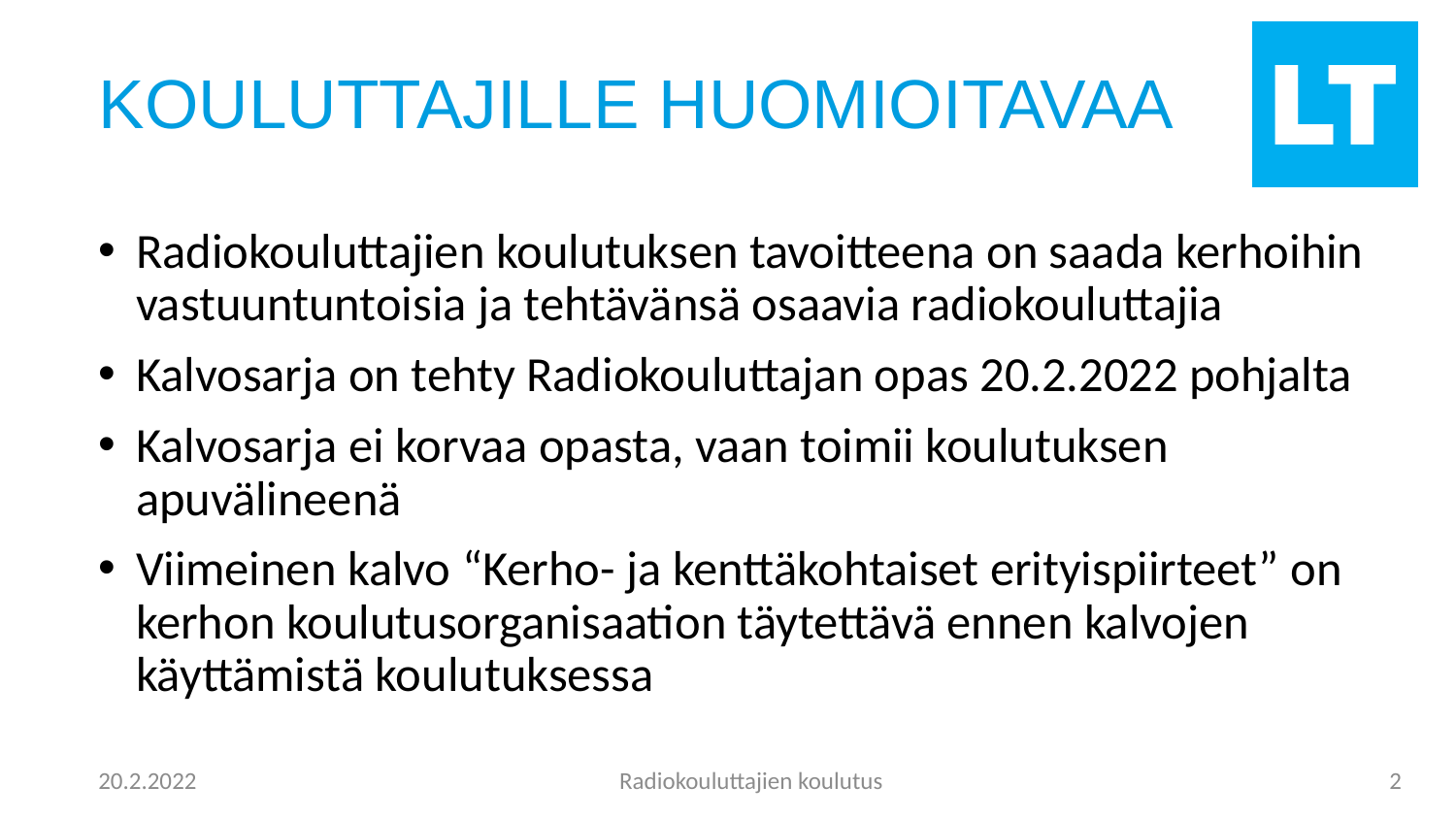

# KOULUTTAJILLE HUOMIOITAVAA
Radiokouluttajien koulutuksen tavoitteena on saada kerhoihin vastuuntuntoisia ja tehtävänsä osaavia radiokouluttajia
Kalvosarja on tehty Radiokouluttajan opas 20.2.2022 pohjalta
Kalvosarja ei korvaa opasta, vaan toimii koulutuksen apuvälineenä
Viimeinen kalvo “Kerho- ja kenttäkohtaiset erityispiirteet” on kerhon koulutusorganisaation täytettävä ennen kalvojen käyttämistä koulutuksessa
Radiokouluttajien koulutus
2
20.2.2022